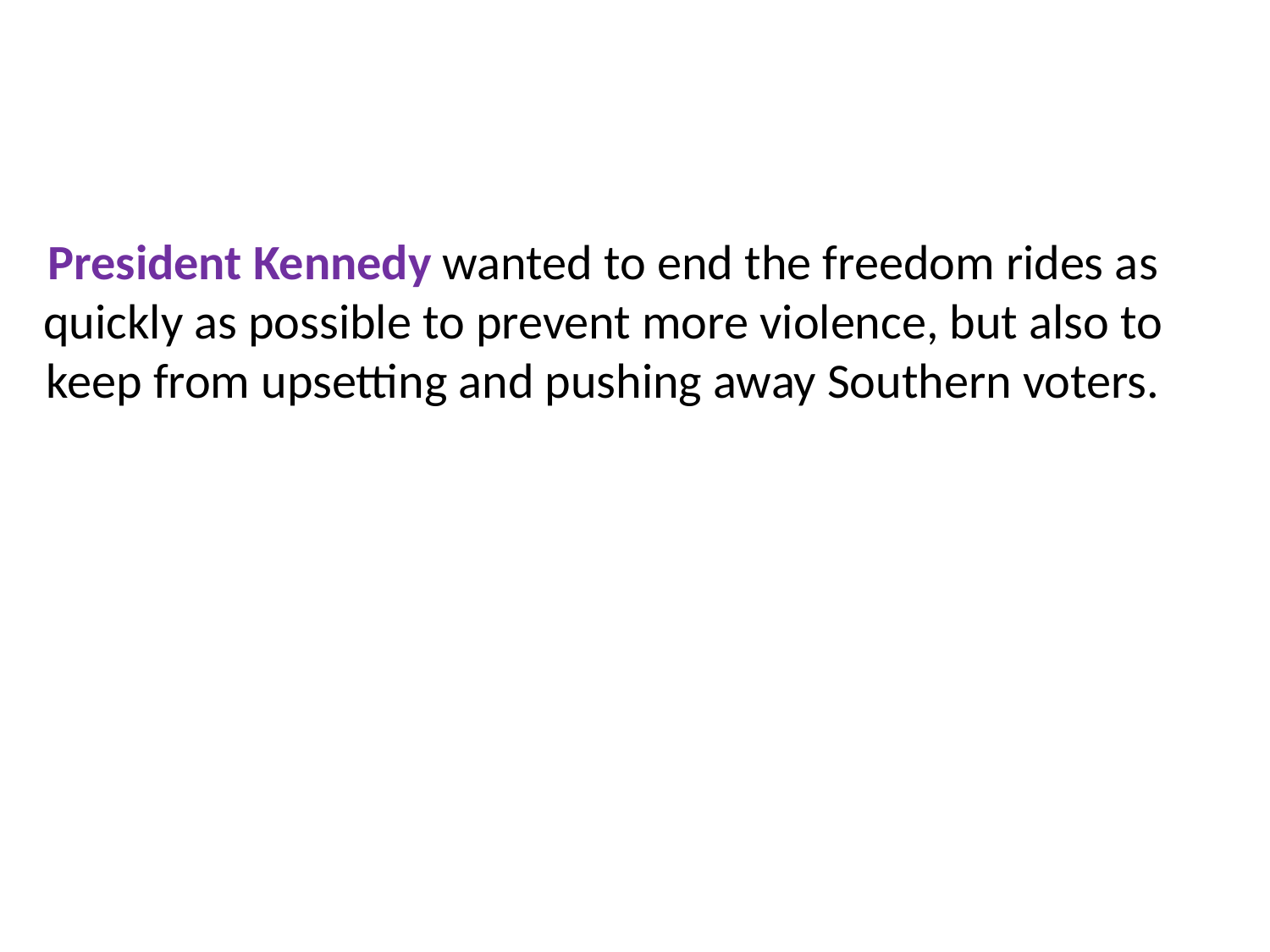

# President Kennedy wanted to end the freedom rides as quickly as possible to prevent more violence, but also to keep from upsetting and pushing away Southern voters.